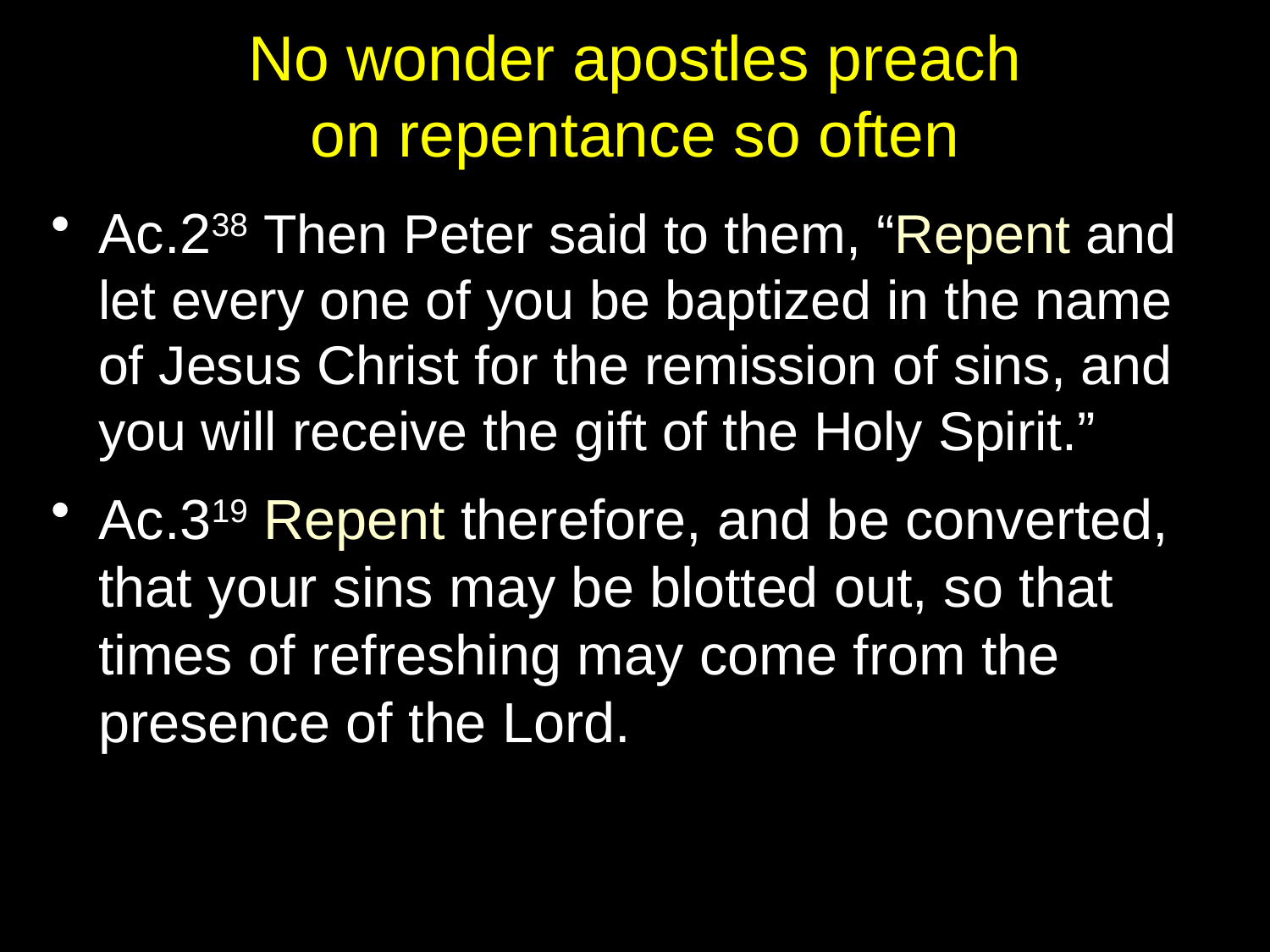

# No wonder apostles preach on repentance so often

Ac.238 Then Peter said to them, “Repent and let every one of you be baptized in the name of Jesus Christ for the remission of sins, and you will receive the gift of the Holy Spirit.”
Ac.319 Repent therefore, and be converted, that your sins may be blotted out, so that times of refreshing may come from the presence of the Lord.